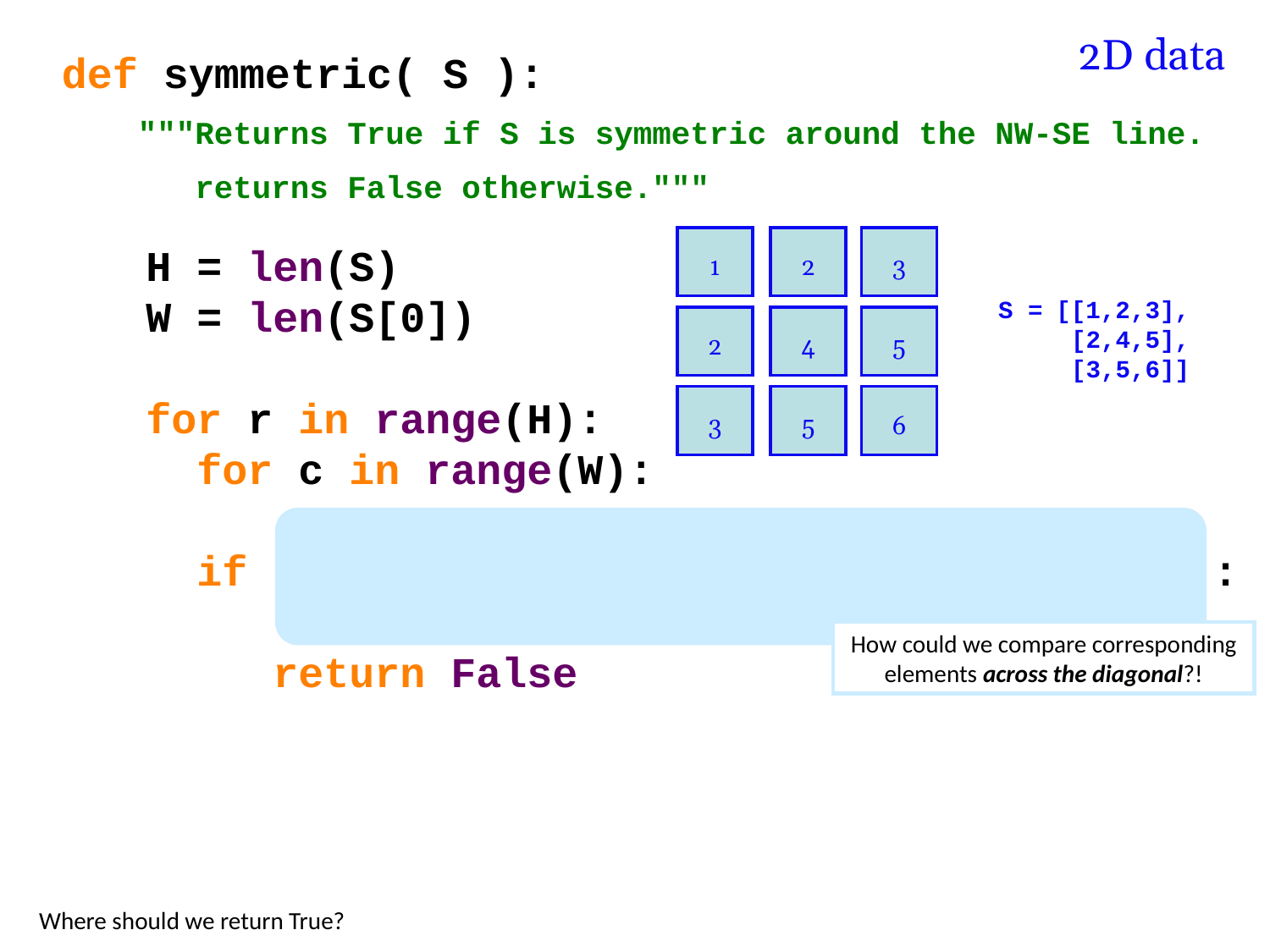

2D data
def symmetric( S ):
    """Returns True if S is symmetric around the NW-SE line.
       returns False otherwise."""

1
2
3
S =
[[1,2,3],
 [2,4,5],
 [3,5,6]]

2
4
5

3
5
6
H = len(S)
W = len(S[0])

for r in range(H):
  for c in range(W):

  if                                      :

     return False

How could we compare corresponding elements across the diagonal?!
Where should we return True?